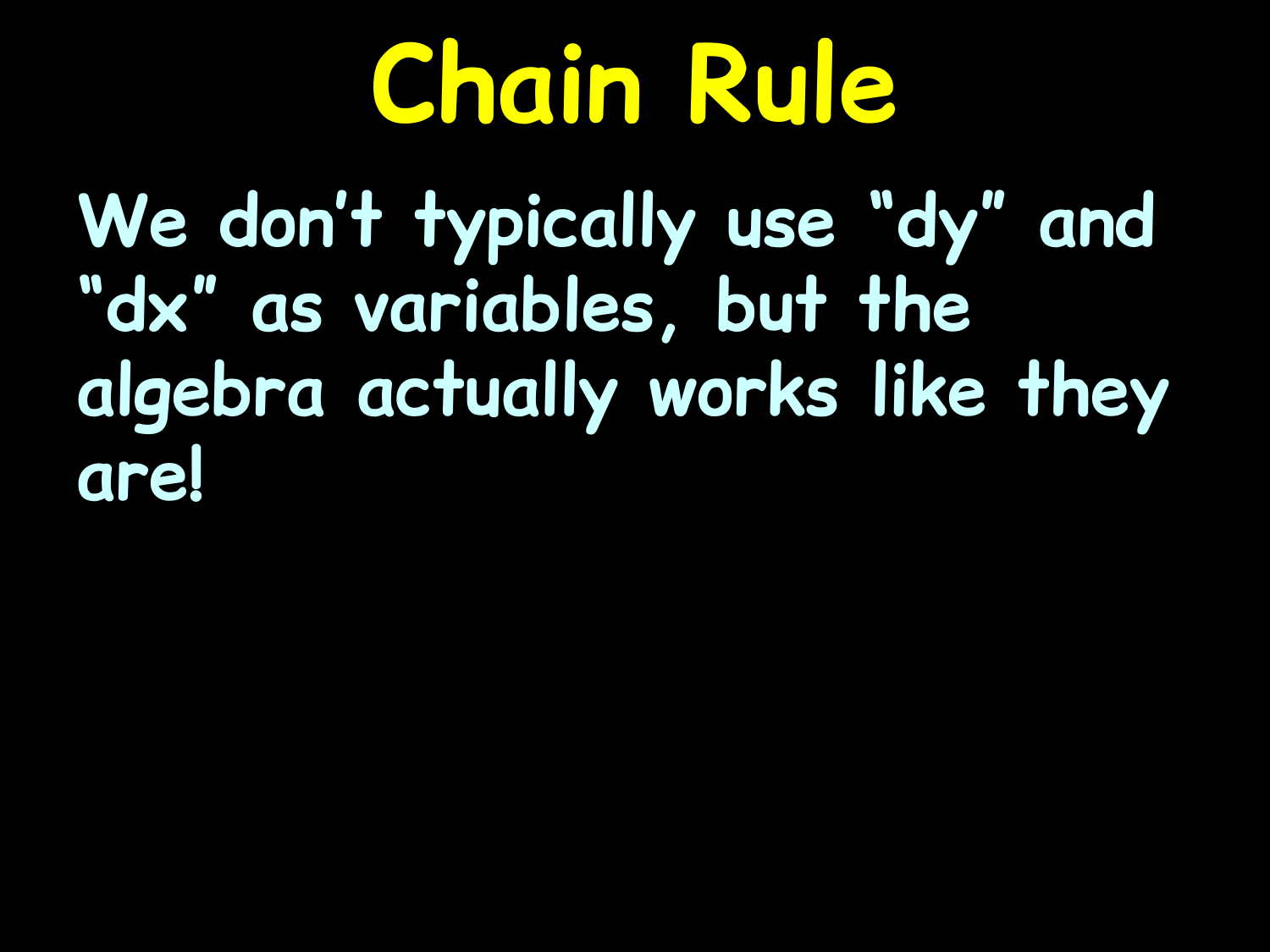

# Chain Rule
We don’t typically use “dy” and “dx” as variables, but the algebra actually works like they are!